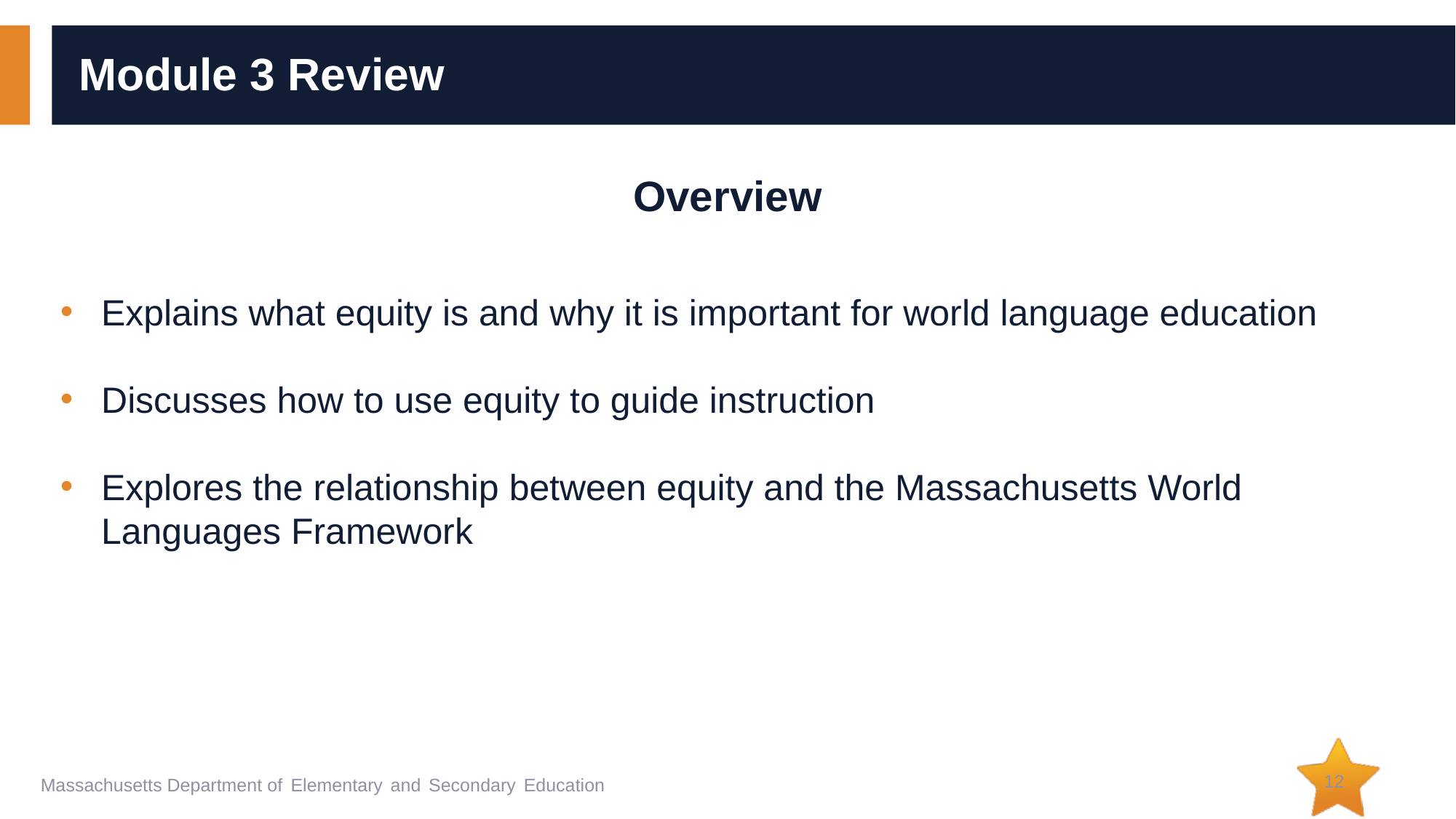

# Module 3 Review
Overview
Explains what equity is and why it is important for world language education

Discusses how to use equity to guide instruction

Explores the relationship between equity and the Massachusetts World Languages Framework
12